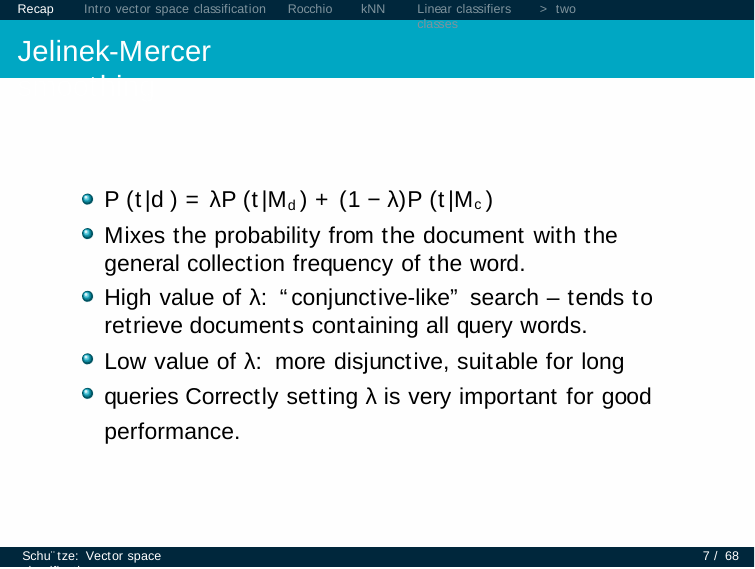

Recap	Intro vector space classification	Rocchio

Jelinek-Mercer smoothing
kNN
Linear classifiers	> two classes

P (t|d ) = λP (t|Md ) + (1 − λ)P (t|Mc )
Mixes the probability from the document with the general collection frequency of the word.
High value of λ:  “conjunctive-like” search – tends to retrieve documents containing all query words.
Low value of λ:  more disjunctive, suitable for long queries Correctly setting λ is very important for good performance.

Schu¨tze:  Vector space classification
7 / 68